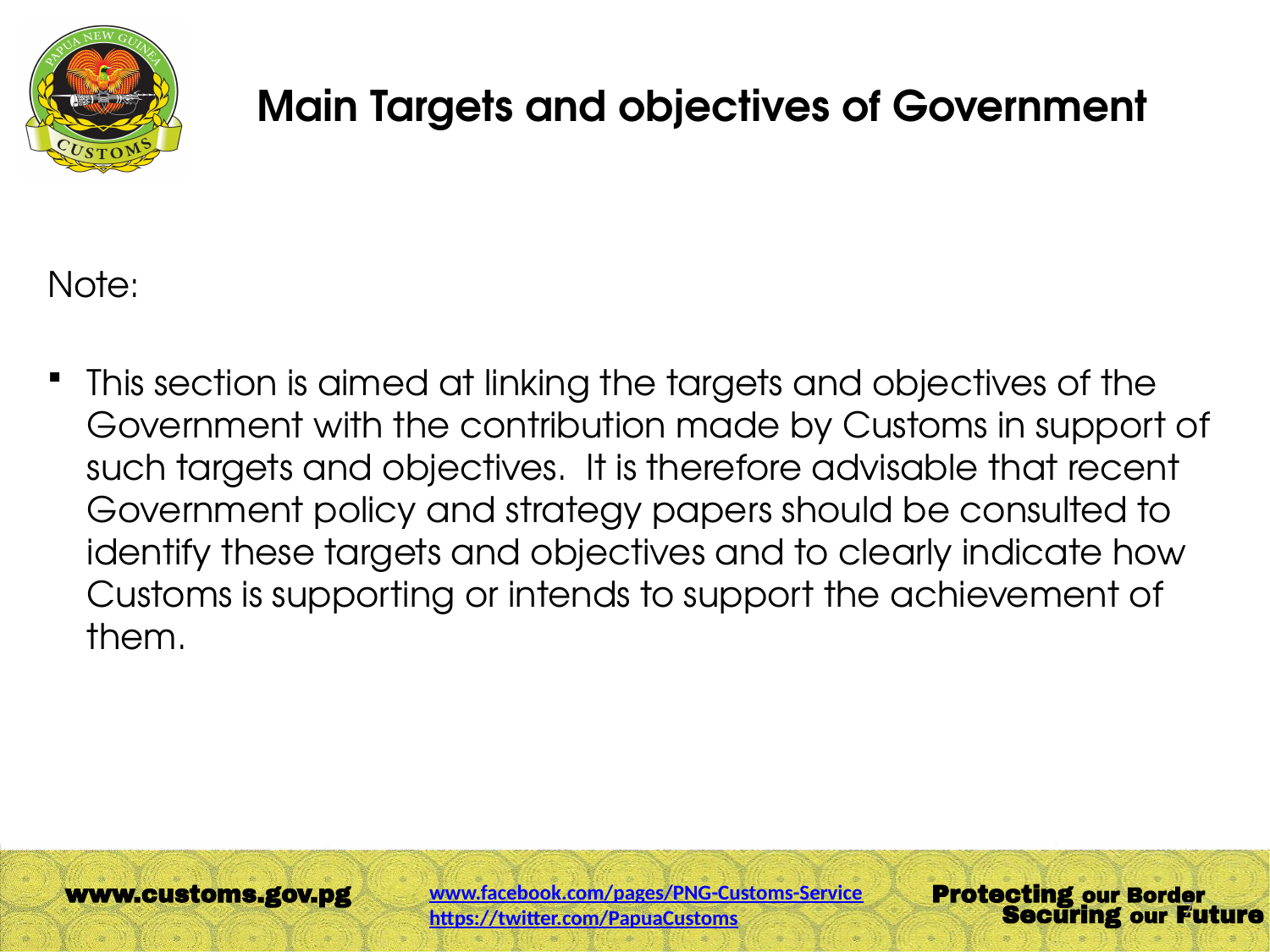

Main Targets and objectives of Government

Note:

This section is aimed at linking the targets and objectives of the Government with the contribution made by Customs in support of such targets and objectives.  It is therefore advisable that recent Government policy and strategy papers should be consulted to identify these targets and objectives and to clearly indicate how Customs is supporting or intends to support the achievement of them.
www.facebook.com/pages/PNG-Customs-Service
https://twitter.com/PapuaCustoms

7